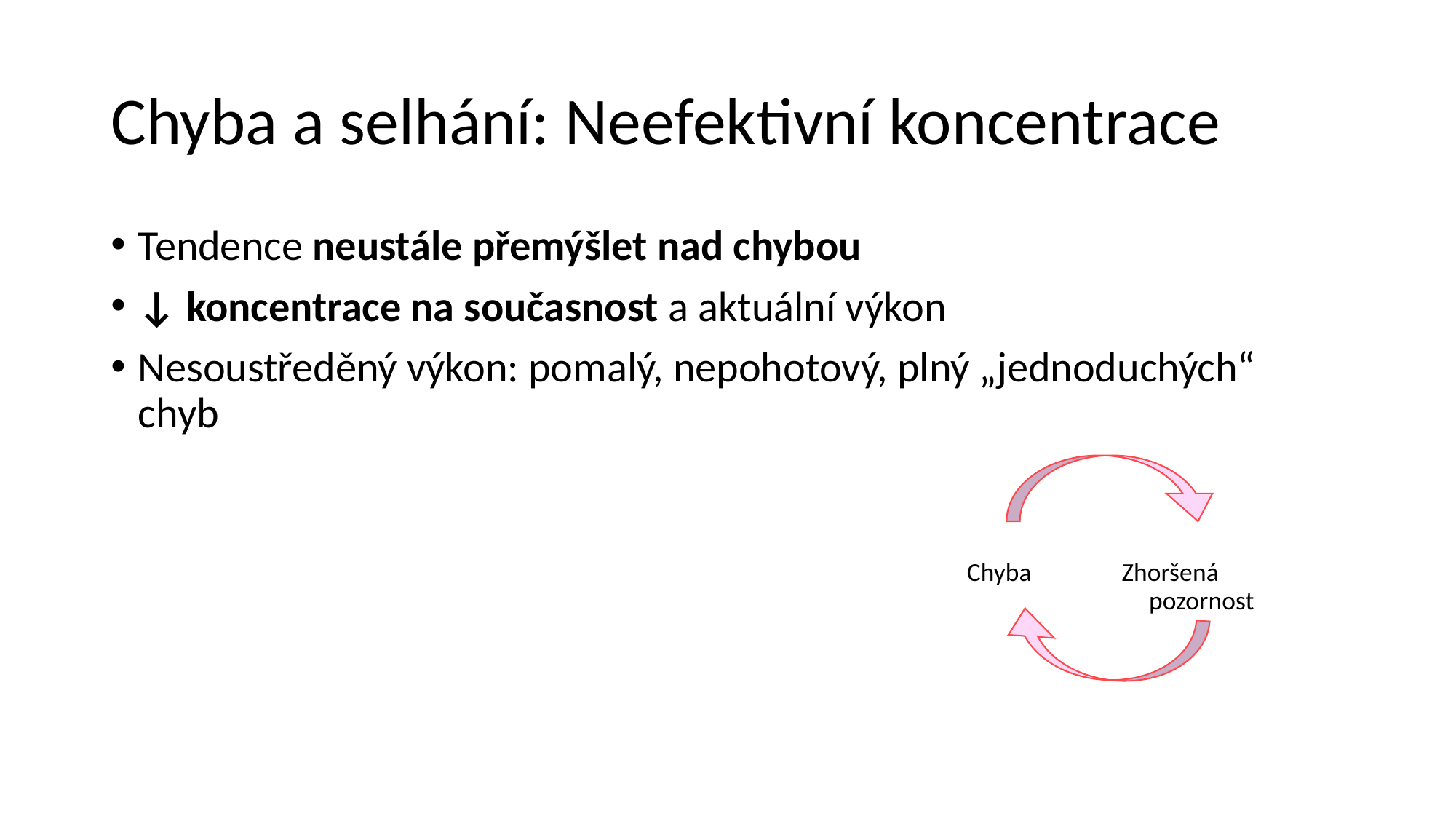

# Chyba a selhání: Neefektivní koncentrace
Tendence neustále přemýšlet nad chybou
↓ koncentrace na současnost a aktuální výkon
Nesoustředěný výkon: pomalý, nepohotový, plný „jednoduchých“ chyb

Chyba
Zhoršená pozornost